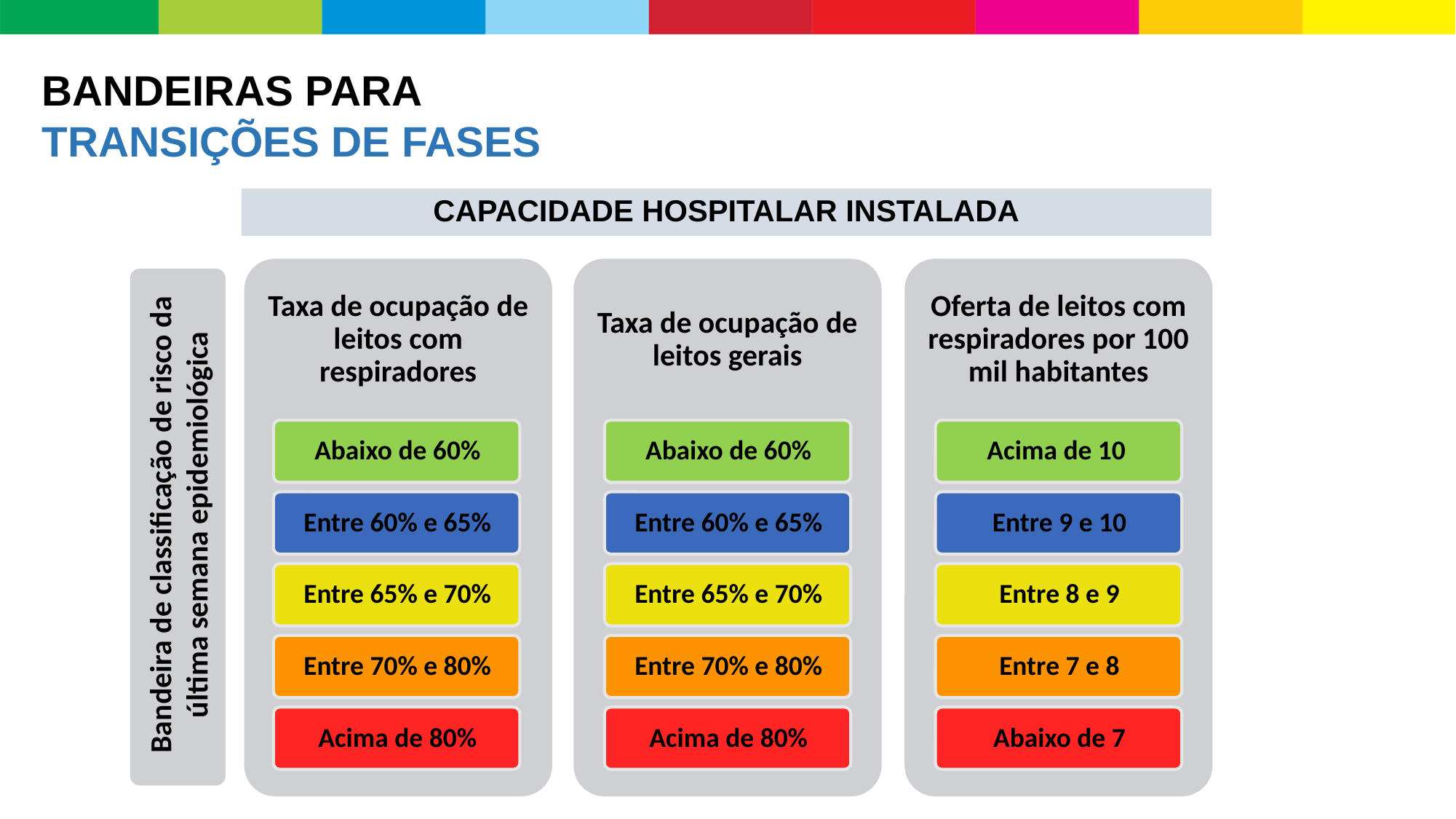

BANDEIRAS PARA
TRANSIÇÕES DE FASES
| CAPACIDADE HOSPITALAR INSTALADA |
| --- |
Taxa de ocupação de leitos com respiradores
Abaixo de 60%
Entre 60% e 65%
Entre 65% e 70%
Entre 70% e 80%
Acima de 80%
Taxa de ocupação de leitos gerais
Abaixo de 60%
Entre 60% e 65%
Entre 65% e 70%
Entre 70% e 80%
Acima de 80%
Oferta de leitos com respiradores por 100 mil habitantes
Acima de 10
Entre 9 e 10
Entre 8 e 9
Entre 7 e 8
Abaixo de 7

Bandeira de classificação de risco da última semana epidemiológica